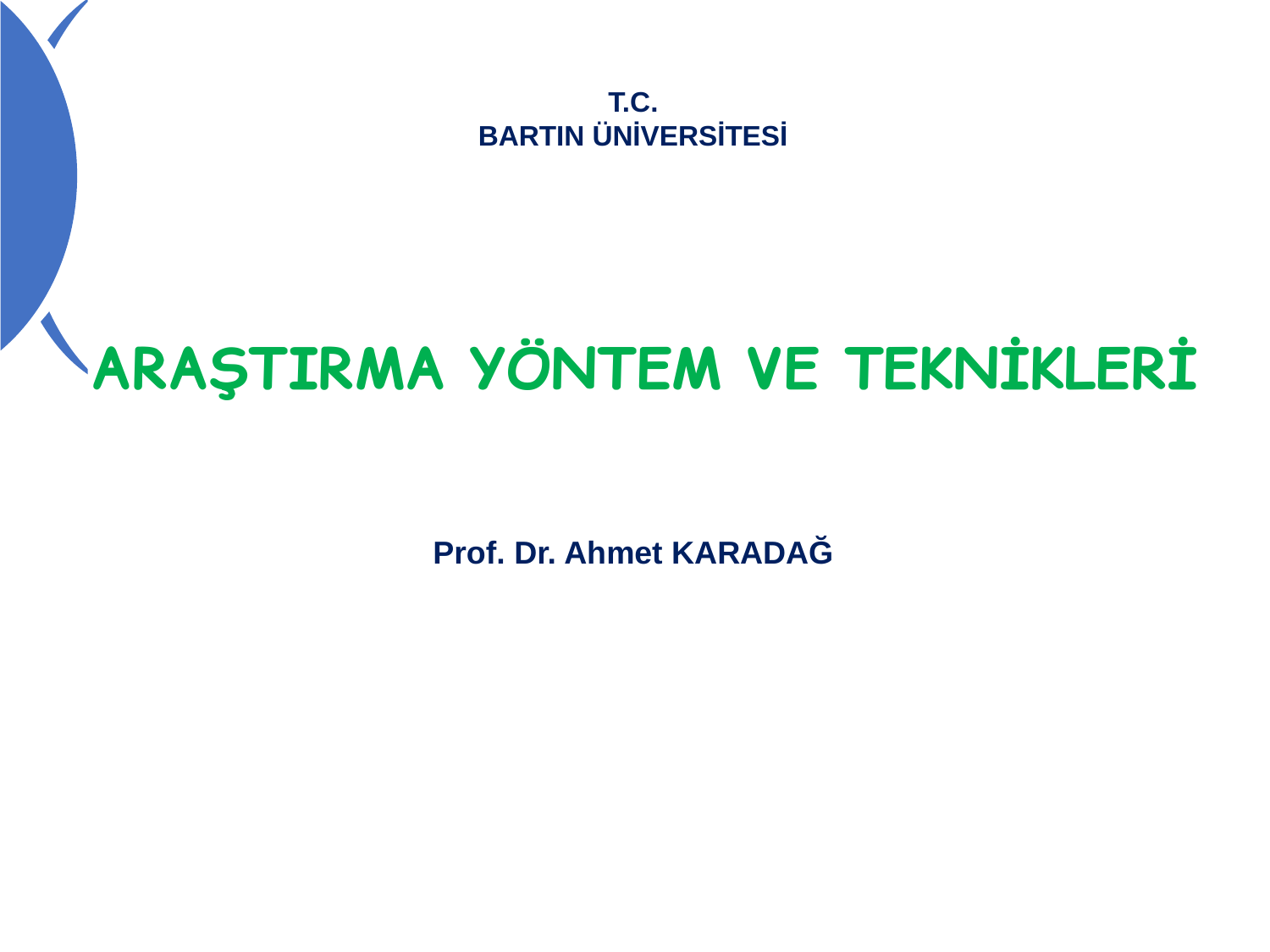

T.C.
BARTIN ÜNİVERSİTESİ
ARAŞTIRMA YÖNTEM VE TEKNİKLERİ
Prof. Dr. Ahmet KARADAĞ